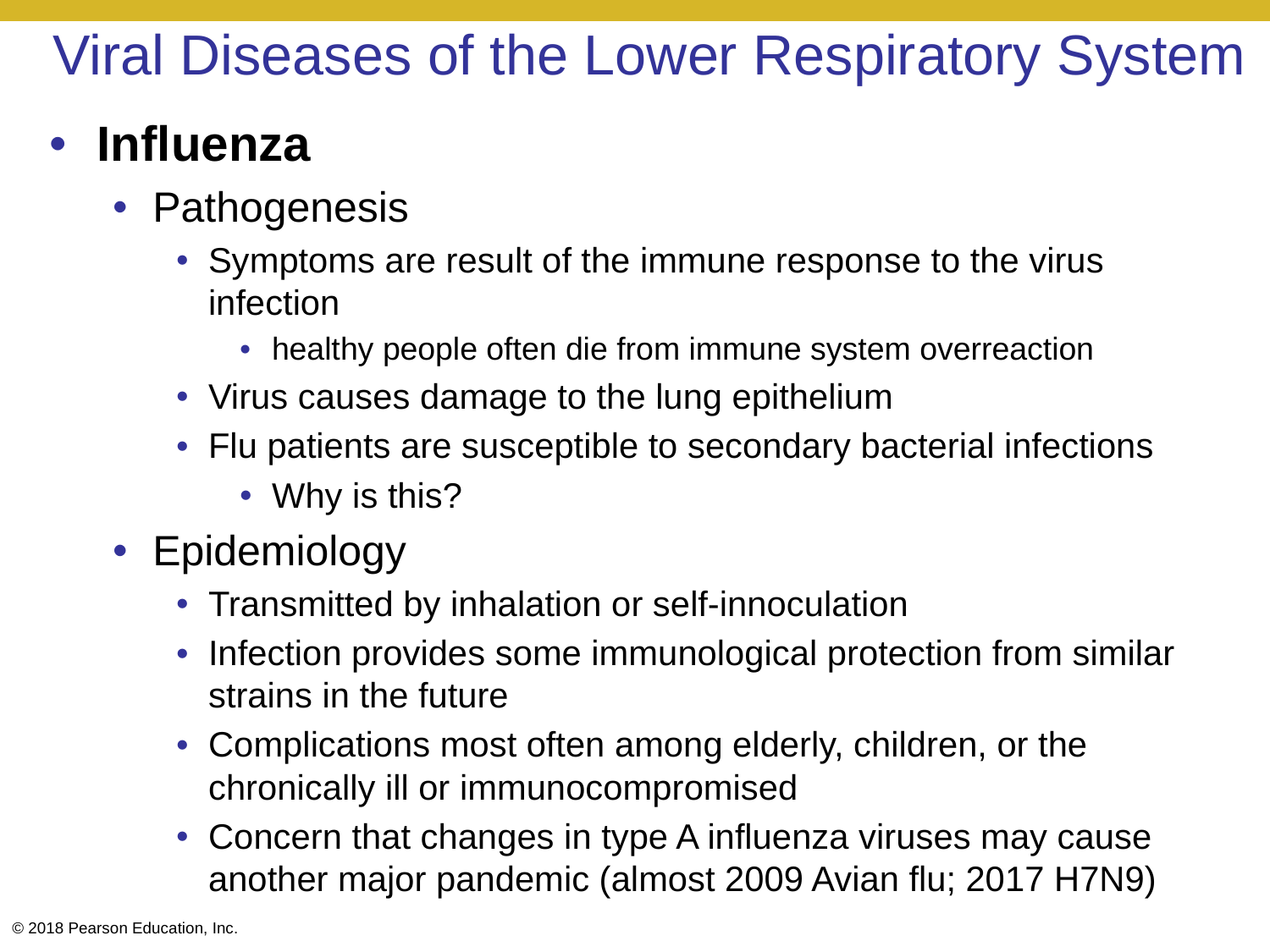

# Viral Diseases of the Lower Respiratory System
Influenza
Pathogenesis
Symptoms are result of the immune response to the virus infection
healthy people often die from immune system overreaction
Virus causes damage to the lung epithelium
Flu patients are susceptible to secondary bacterial infections
Why is this?
Epidemiology
Transmitted by inhalation or self-innoculation
Infection provides some immunological protection from similar strains in the future
Complications most often among elderly, children, or the chronically ill or immunocompromised
Concern that changes in type A influenza viruses may cause another major pandemic (almost 2009 Avian flu; 2017 H7N9)